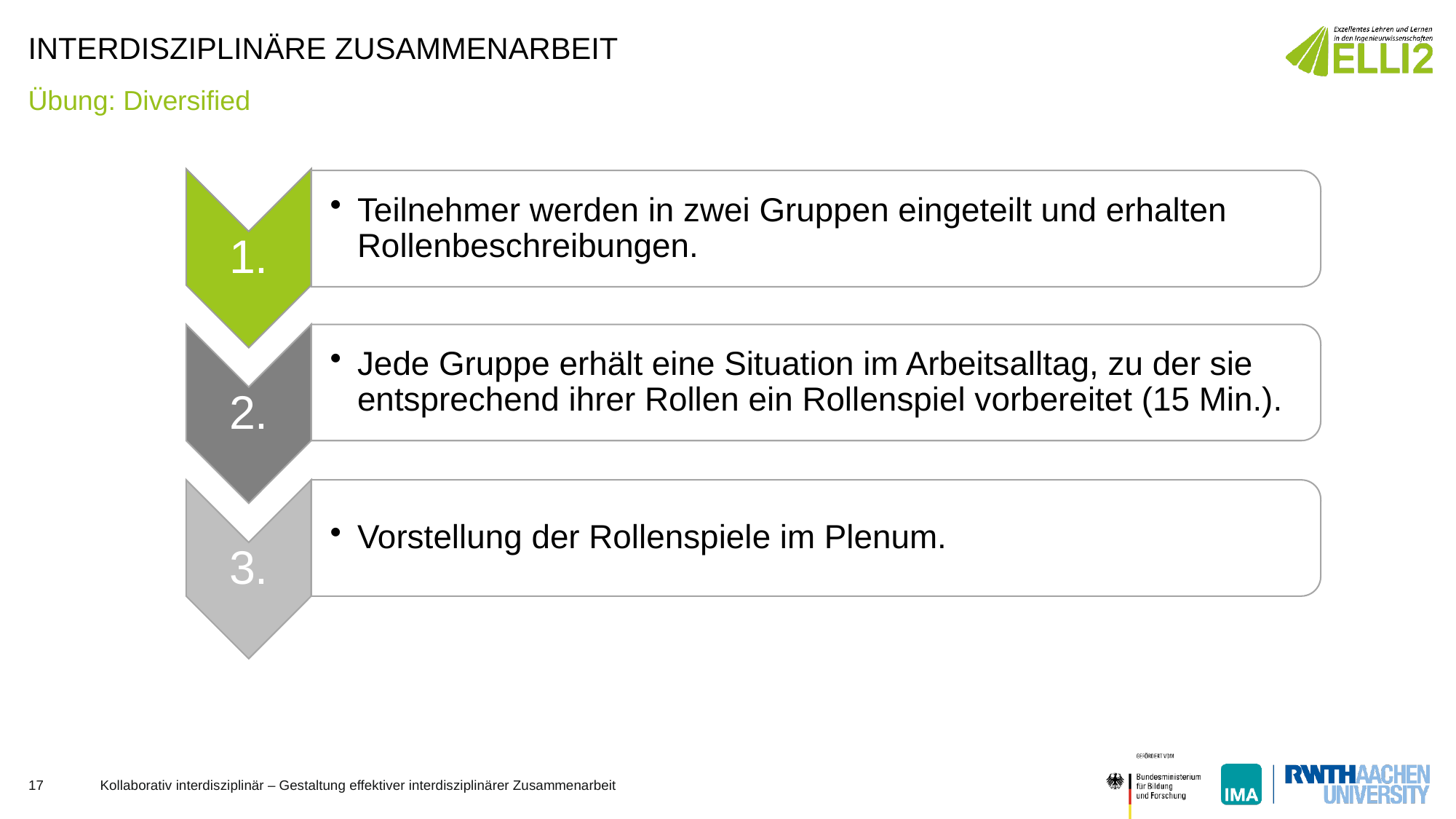

# Interdisziplinäre Zusammenarbeit
Übung: Diversified

1.
Teilnehmer werden in zwei Gruppen eingeteilt und erhalten Rollenbeschreibungen.
2.
Jede Gruppe erhält eine Situation im Arbeitsalltag, zu der sie entsprechend ihrer Rollen ein Rollenspiel vorbereitet (15 Min.).
3.
Vorstellung der Rollenspiele im Plenum.